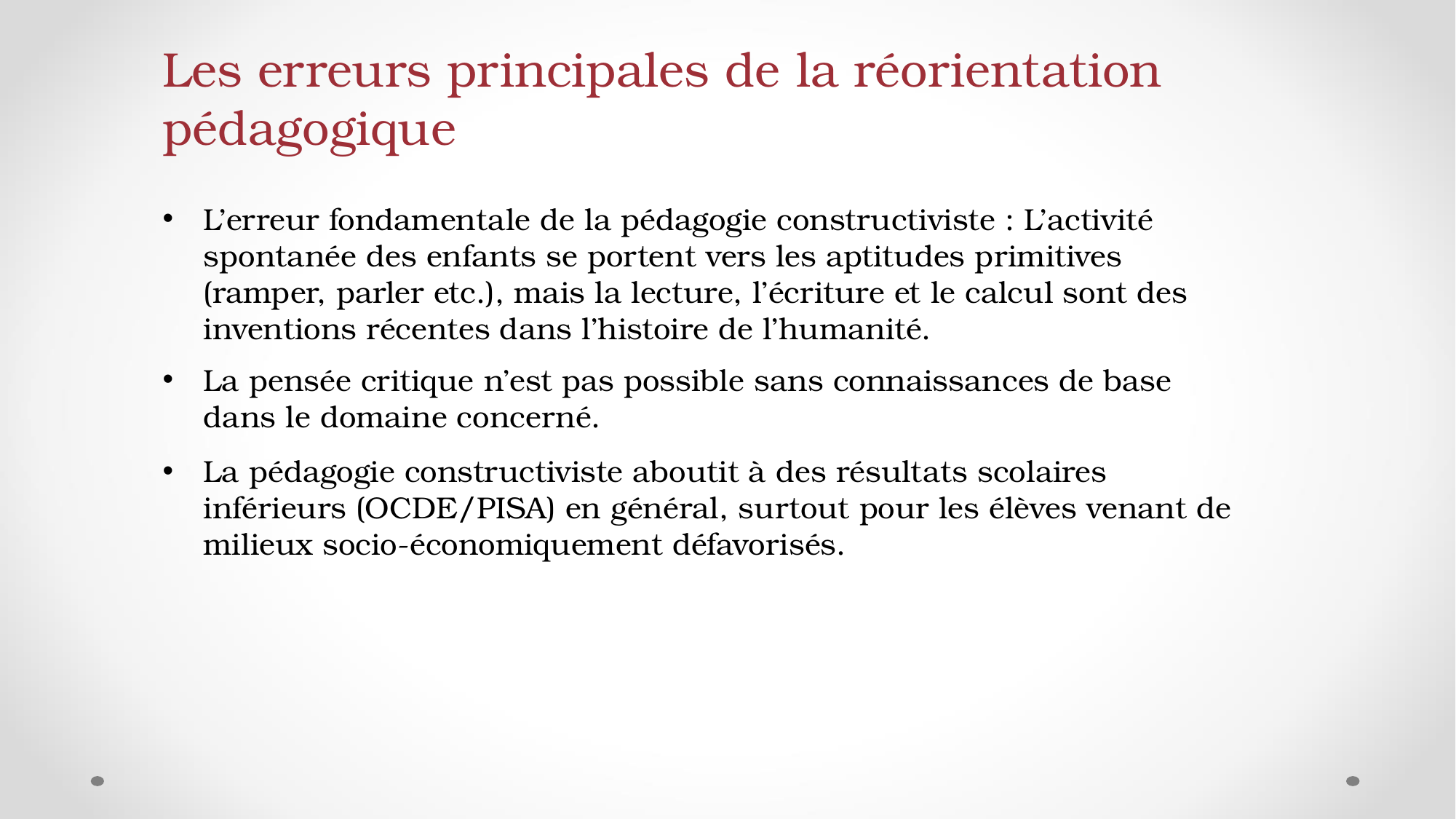

# Les erreurs principales de la réorientation pédagogique
L’erreur fondamentale de la pédagogie constructiviste : L’activité spontanée des enfants se portent vers les aptitudes primitives (ramper, parler etc.), mais la lecture, l’écriture et le calcul sont des inventions récentes dans l’histoire de l’humanité.
La pensée critique n’est pas possible sans connaissances de base dans le domaine concerné.
La pédagogie constructiviste aboutit à des résultats scolaires inférieurs (OCDE/PISA) en général, surtout pour les élèves venant de milieux socio-économiquement défavorisés.